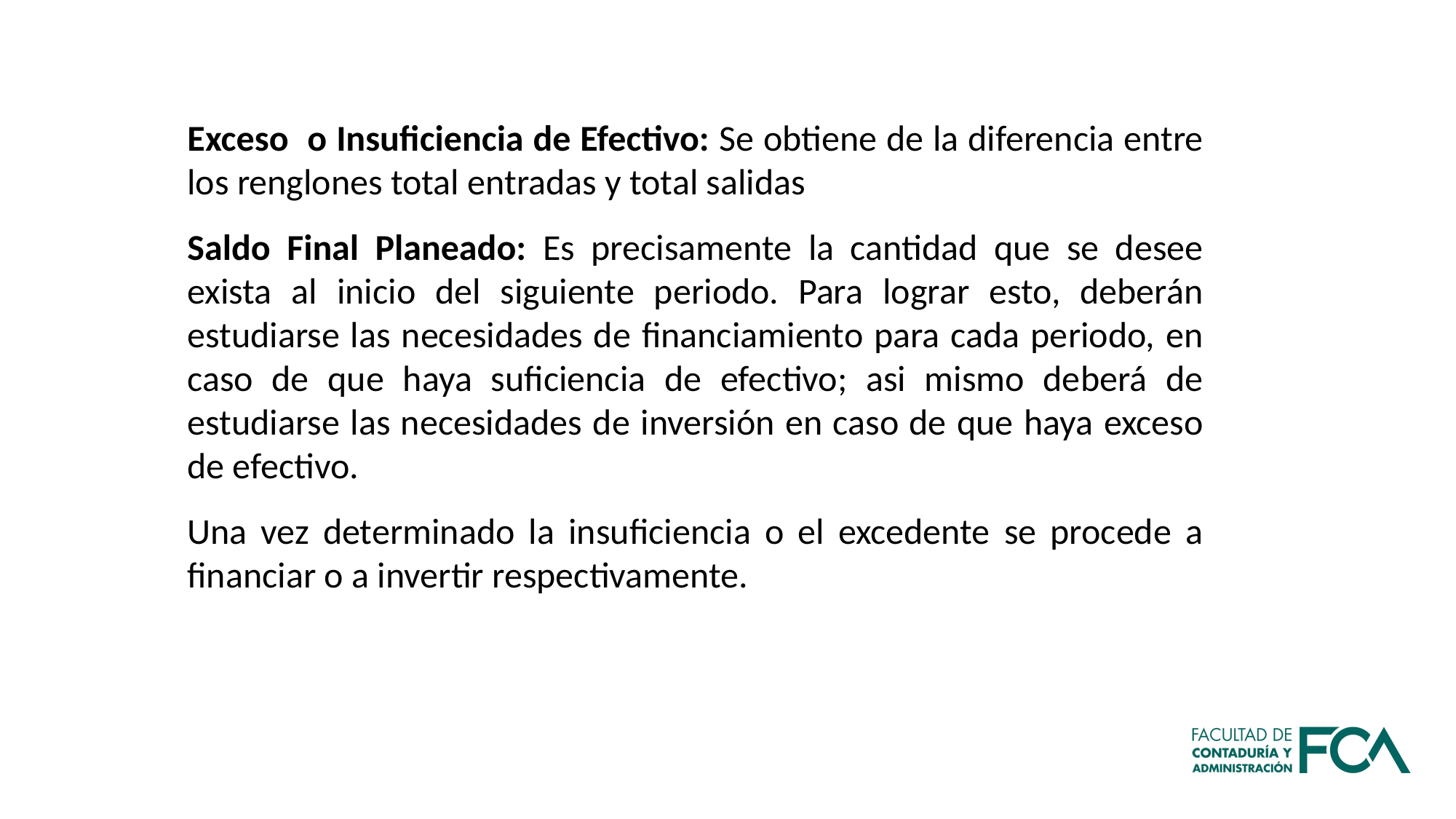

Exceso  o Insuficiencia de Efectivo: Se obtiene de la diferencia entre los renglones total entradas y total salidas

Saldo Final Planeado: Es precisamente la cantidad que se desee exista al inicio del siguiente periodo. Para lograr esto, deberán estudiarse las necesidades de financiamiento para cada periodo, en caso de que haya suficiencia de efectivo; asi mismo deberá de estudiarse las necesidades de inversión en caso de que haya exceso de efectivo.

Una vez determinado la insuficiencia o el excedente se procede a financiar o a invertir respectivamente.